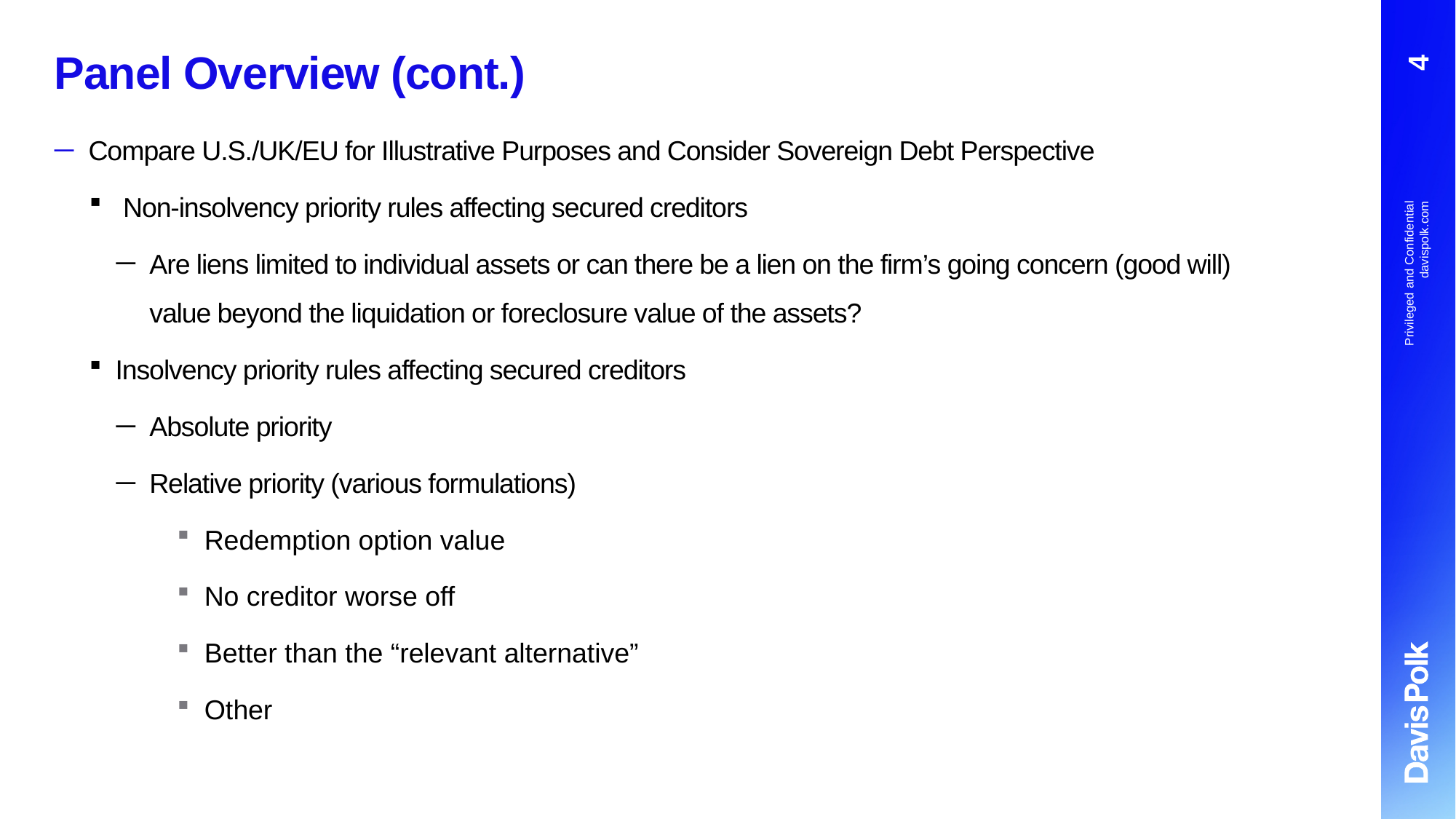

# Panel Overview (cont.)
4
Compare U.S./UK/EU for Illustrative Purposes and Consider Sovereign Debt Perspective
 Non-insolvency priority rules affecting secured creditors
Are liens limited to individual assets or can there be a lien on the firm’s going concern (good will) value beyond the liquidation or foreclosure value of the assets?
Insolvency priority rules affecting secured creditors
Absolute priority
Relative priority (various formulations)
Redemption option value
No creditor worse off
Better than the “relevant alternative”
Other

Privileged and Confidential